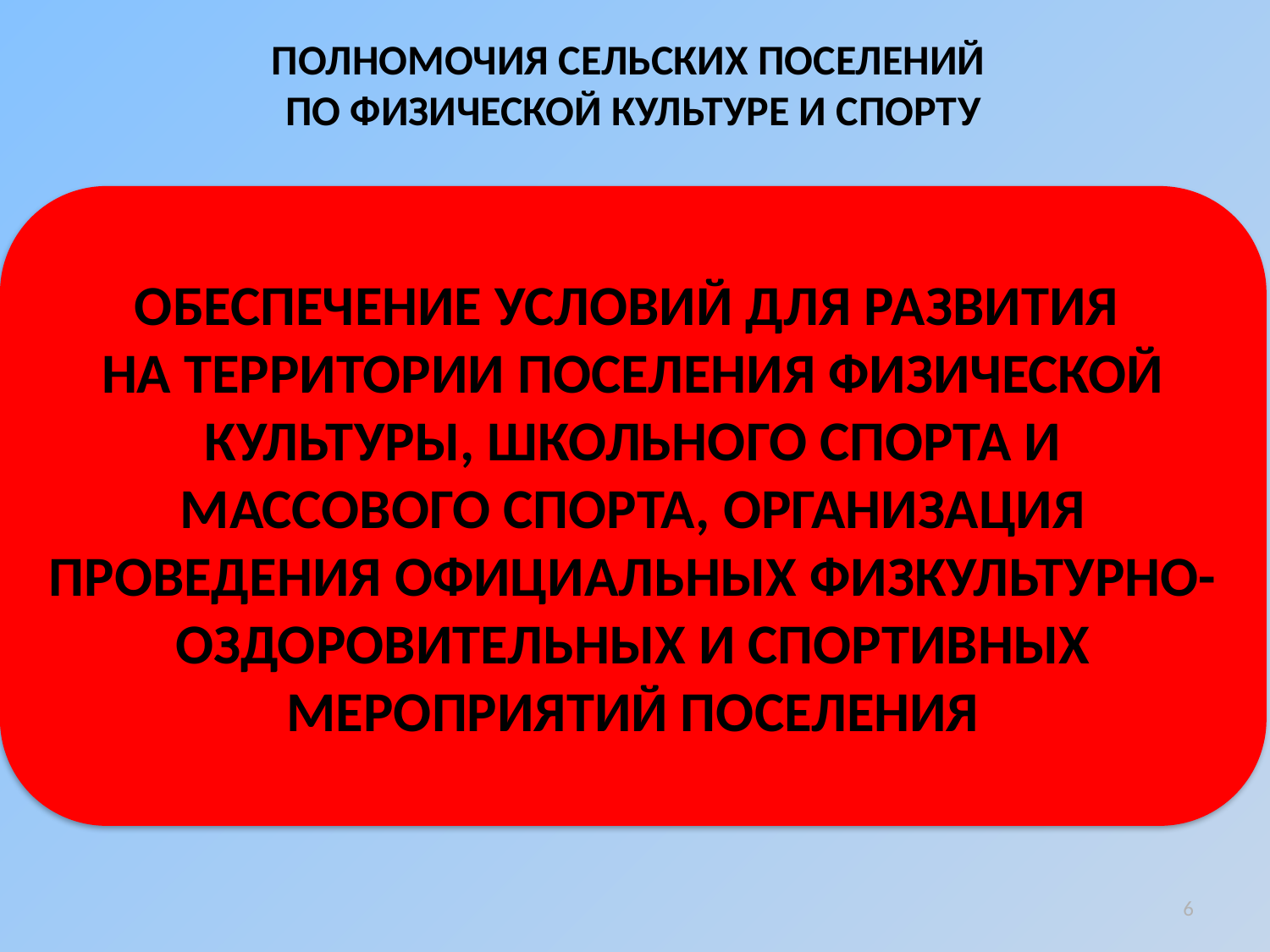

ПОЛНОМОЧИЯ СЕЛЬСКИХ ПОСЕЛЕНИЙ
ПО ФИЗИЧЕСКОЙ КУЛЬТУРЕ И СПОРТУ
ОБЕСПЕЧЕНИЕ УСЛОВИЙ ДЛЯ РАЗВИТИЯ
НА ТЕРРИТОРИИ ПОСЕЛЕНИЯ ФИЗИЧЕСКОЙ КУЛЬТУРЫ, ШКОЛЬНОГО СПОРТА И МАССОВОГО СПОРТА, ОРГАНИЗАЦИЯ ПРОВЕДЕНИЯ ОФИЦИАЛЬНЫХ ФИЗКУЛЬТУРНО-ОЗДОРОВИТЕЛЬНЫХ И СПОРТИВНЫХ МЕРОПРИЯТИЙ ПОСЕЛЕНИЯ
6